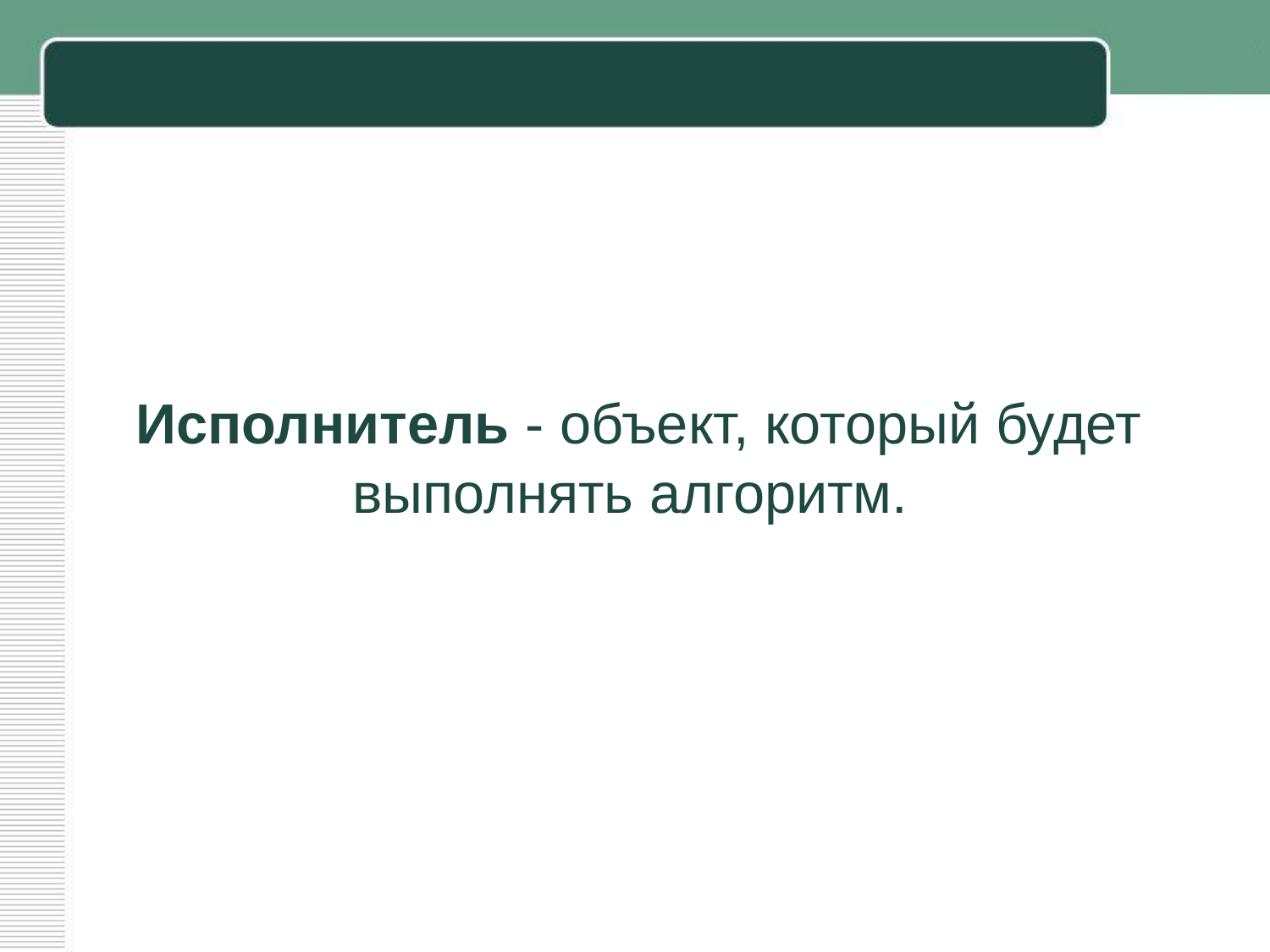

Исполнитель - объект, который будет выполнять алгоритм.